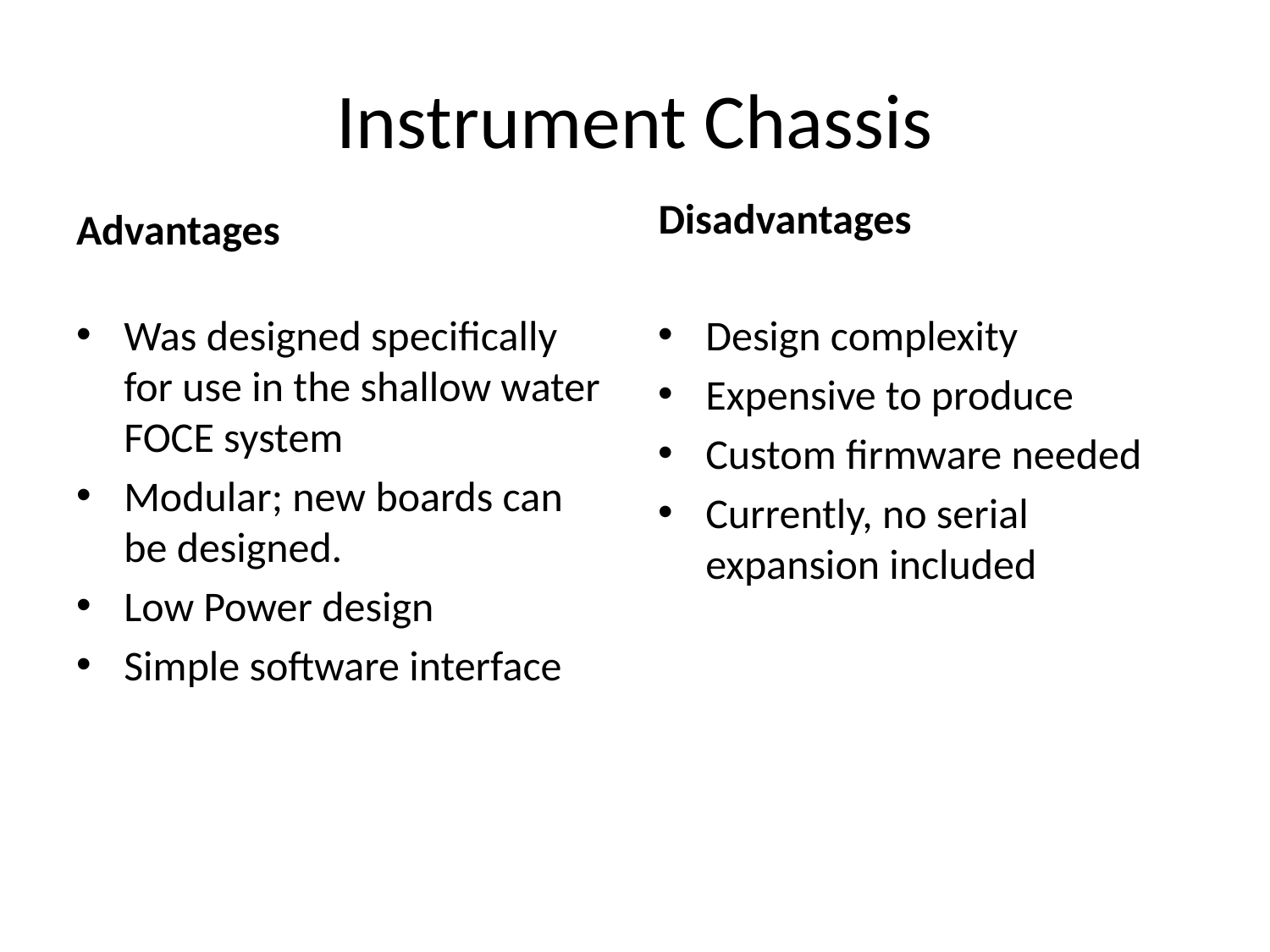

# Instrument Chassis
Disadvantages
Advantages
Was designed specifically for use in the shallow water FOCE system
Modular; new boards can be designed.
Low Power design
Simple software interface

Design complexity
Expensive to produce
Custom firmware needed
Currently, no serial expansion included